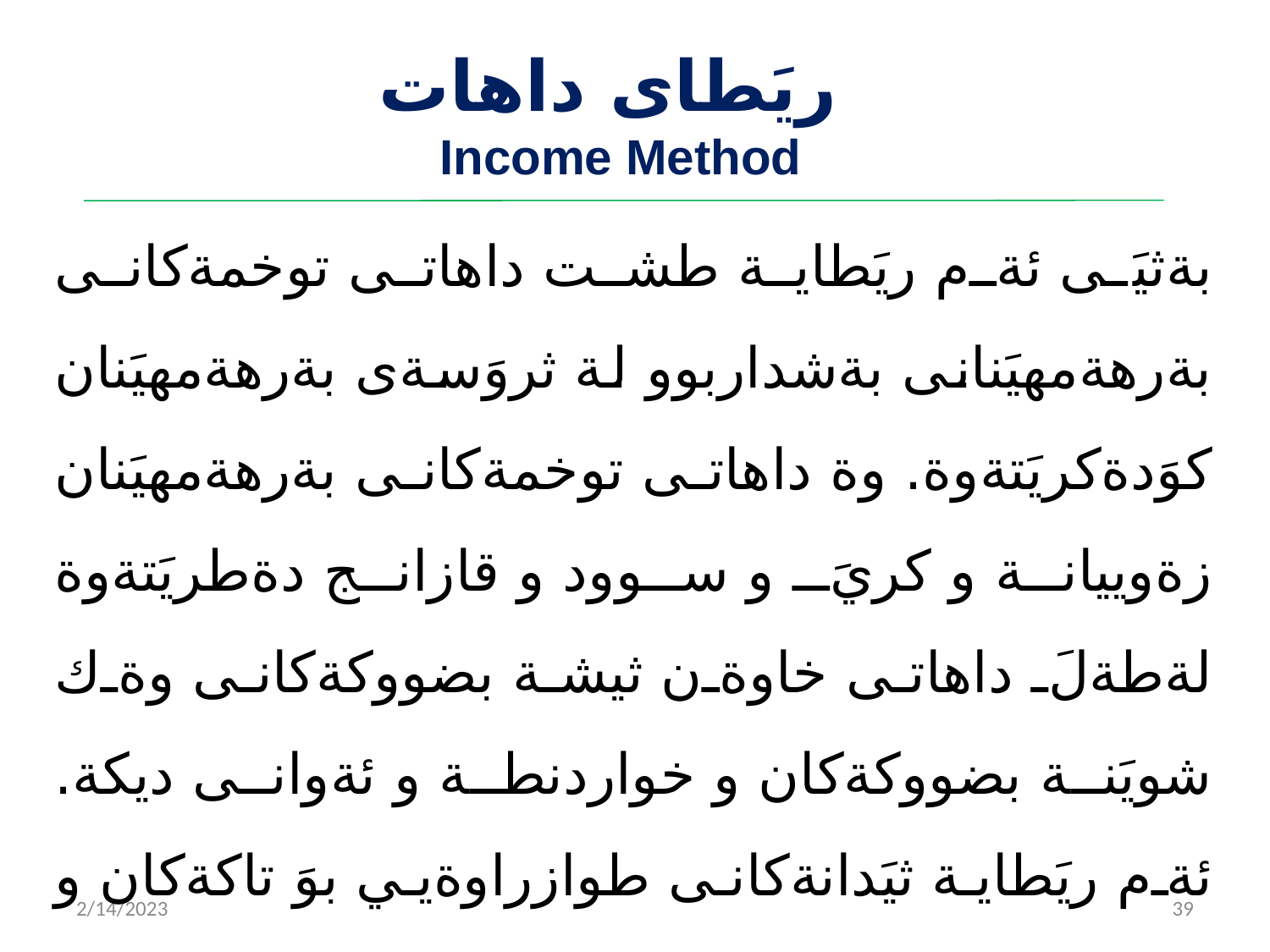

# ‌ ريَطاى داهات Income Method
بةثيَى ئةم ريَطاية طشت داهاتى توخمةكانى بةرهةمهيَنانى بةشداربوو لة ثروَسةى بةرهةمهيَنان كوَدةكريَتةوة. وة داهاتى توخمةكانى بةرهةمهيَنان زةوييانة و كريَ و سوود و قازانج دةطريَتةوة لةطةلَ داهاتى خاوةن ثيشة بضووكةكانى وةك شويَنة بضووكةكان و خواردنطة و ئةوانى ديكة. ئةم ريَطاية ثيَدانةكانى طوازراوةيي بوَ تاكةكان و طواستنةوةى خاوةندريَتى هةبووةكان لة كةسيَكةوة بوَ كةسيَكى ديكة ناطريَتةوة.
2/14/2023
39